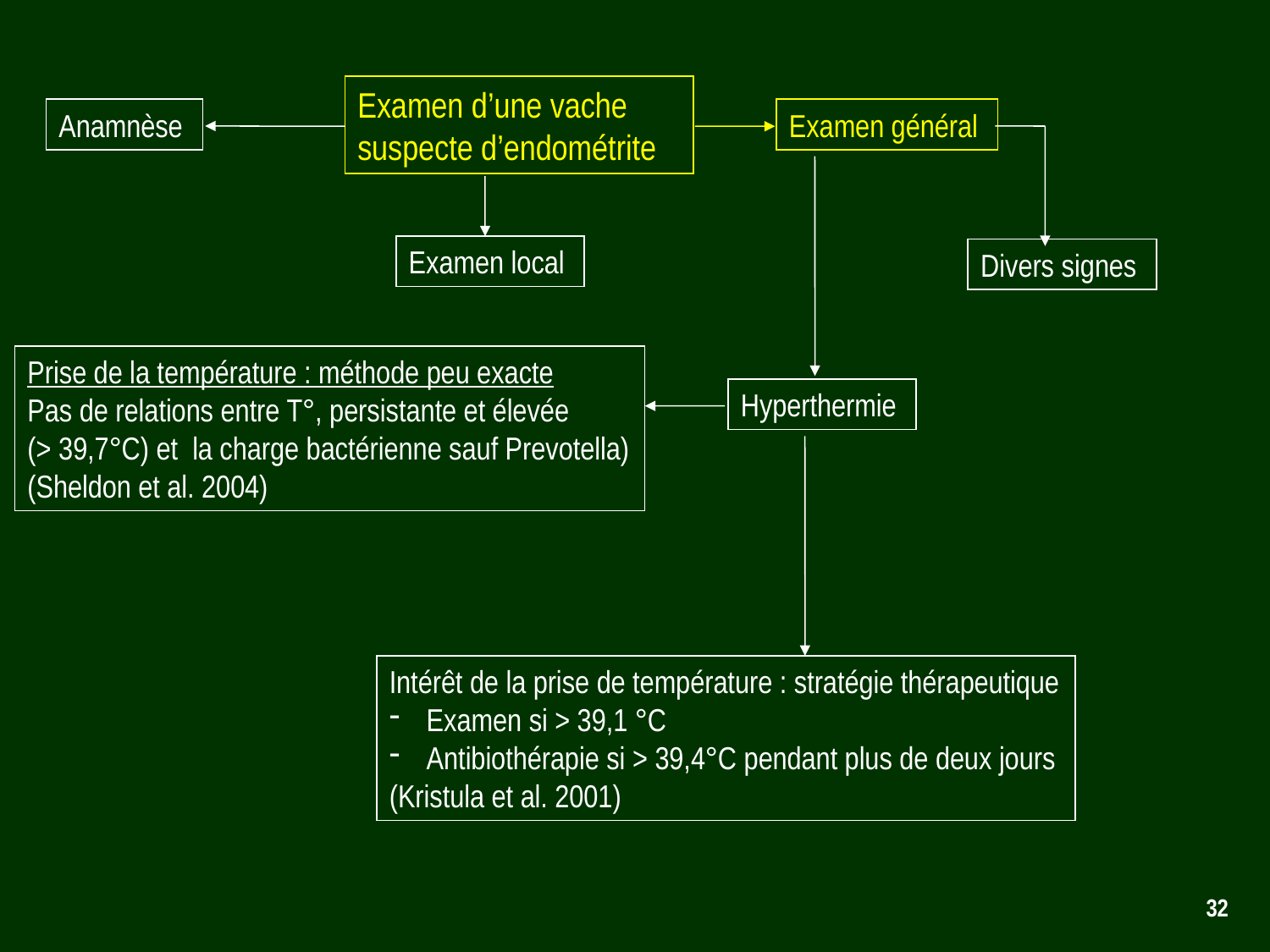

Examen d’une vache
suspecte d’endométrite
Anamnèse
Examen général

Divers signes

Examen local
Prise de la température : méthode peu exacte
Pas de relations entre T°, persistante et élevée
(> 39,7°C) et  la charge bactérienne sauf Prevotella) (Sheldon et al. 2004)
Hyperthermie

Intérêt de la prise de température : stratégie thérapeutique
 Examen si > 39,1 °C
 Antibiothérapie si > 39,4°C pendant plus de deux jours
(Kristula et al. 2001)
32